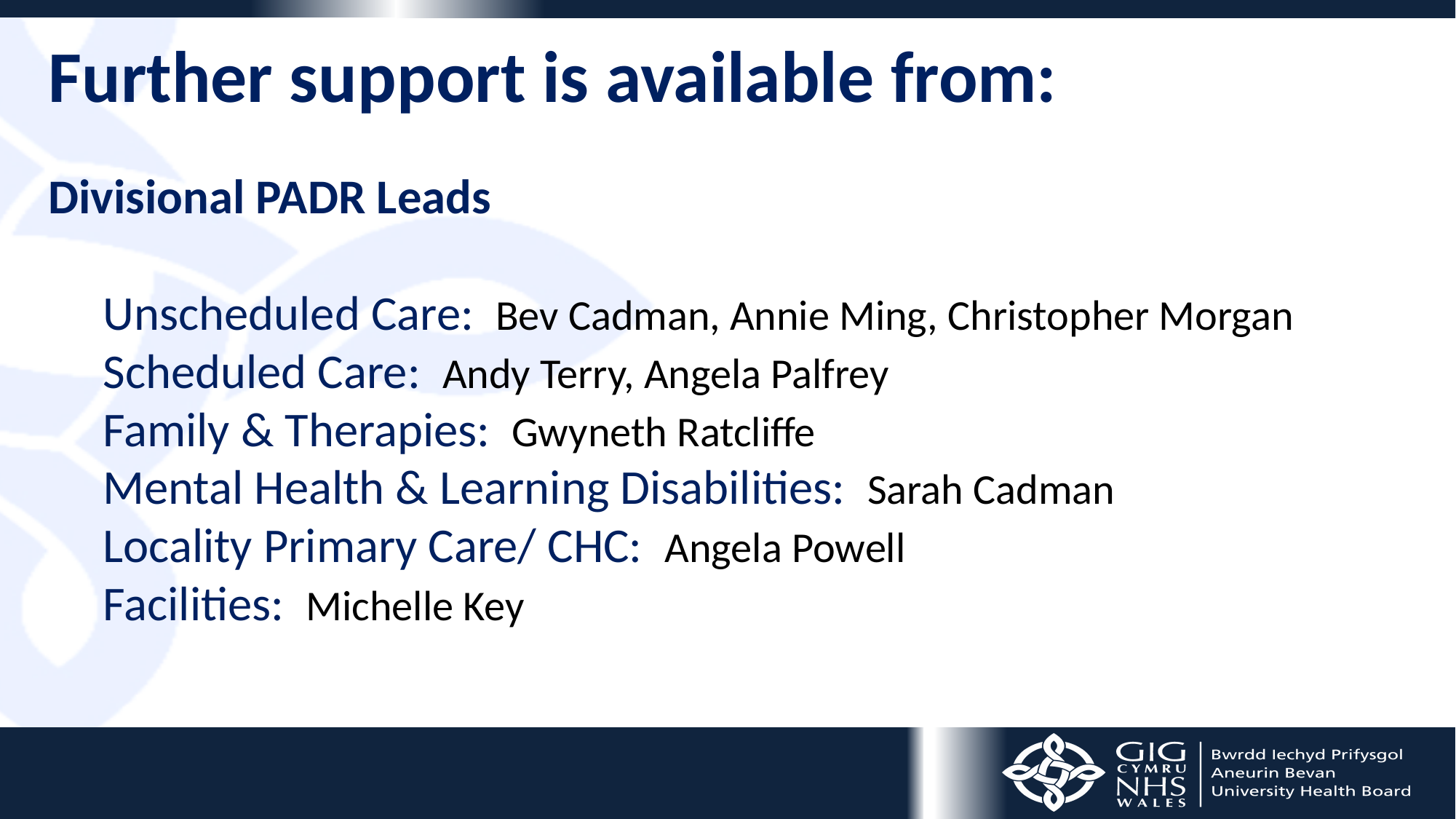

Further support is available from:
Divisional PADR Leads

Unscheduled Care:  Bev Cadman, Annie Ming, Christopher Morgan
Scheduled Care:  Andy Terry, Angela Palfrey
Family & Therapies:  Gwyneth Ratcliffe
Mental Health & Learning Disabilities:  Sarah Cadman
Locality Primary Care/ CHC:  Angela Powell
Facilities:  Michelle Key